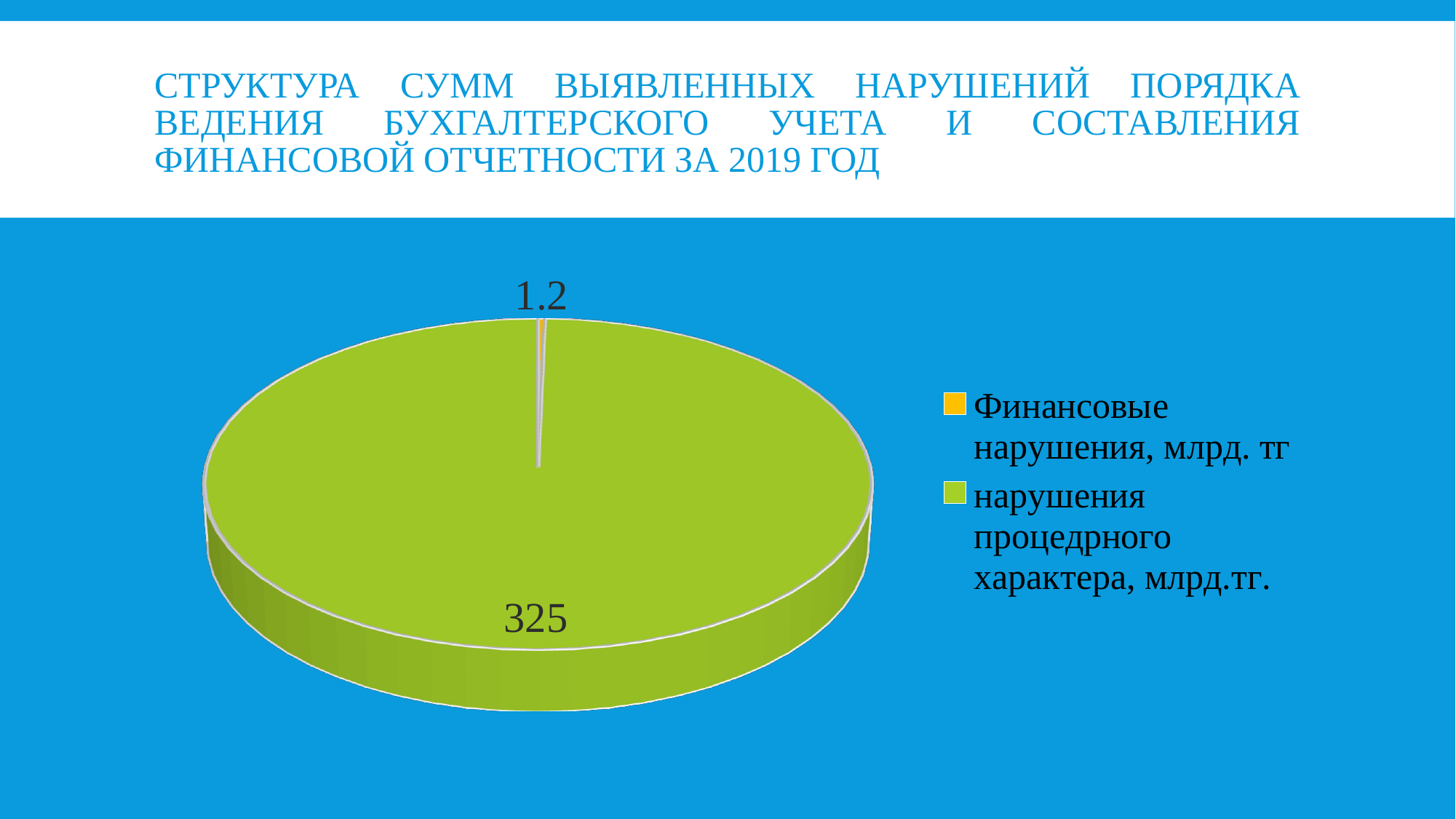

# Структура сумм выявленных нарушений порядка ведения бухгалтерского учета и составления финансовой отчетности за 2019 год

[unsupported chart]